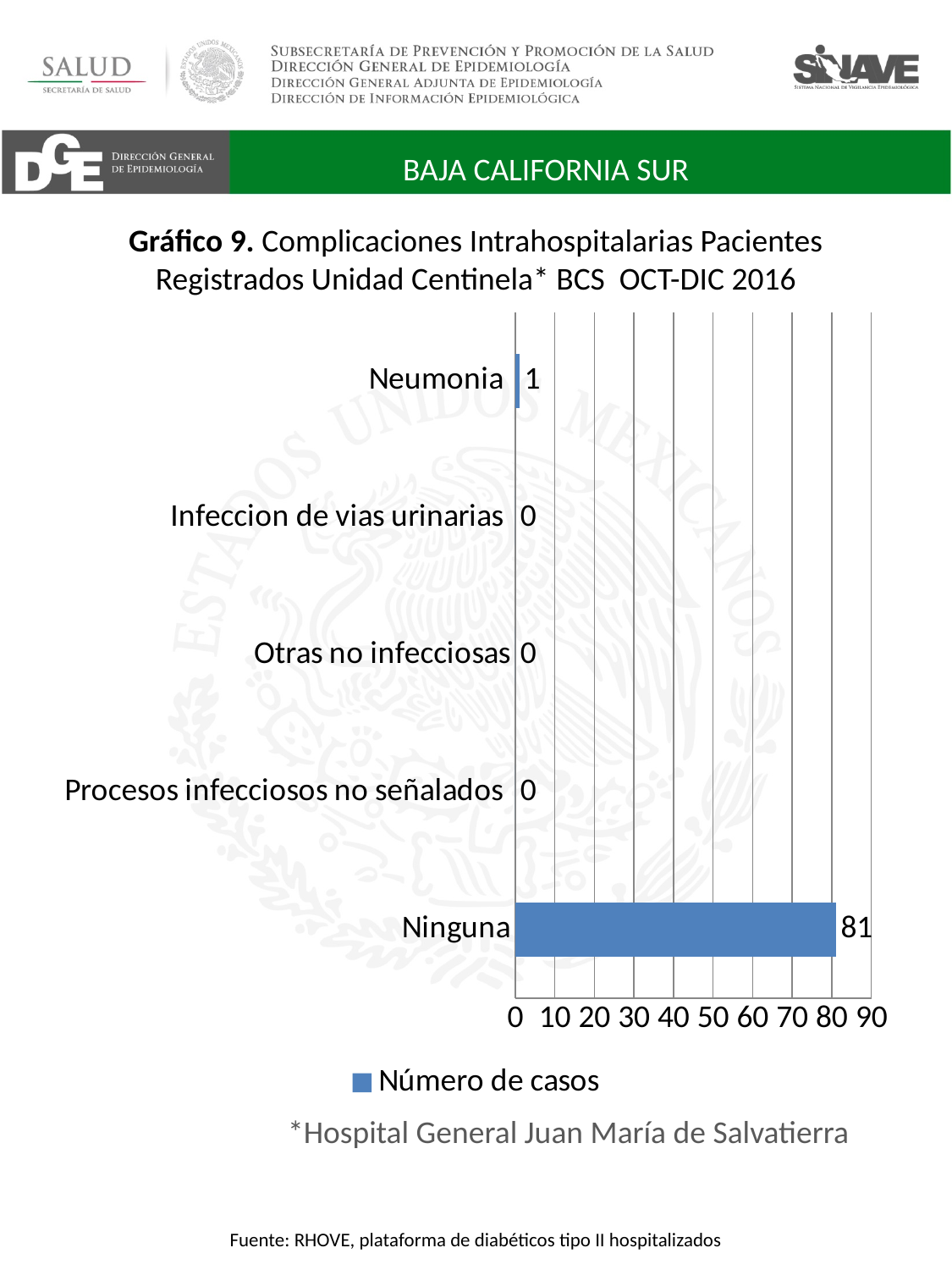

BAJA CALIFORNIA SUR
# Gráfico 9. Complicaciones Intrahospitalarias Pacientes Registrados Unidad Centinela* BCS  OCT-DIC 2016

### Chart

| Category | Número de casos |
|---|---|
| Ninguna | 81.0 |
| Procesos infecciosos no señalados  | 0.0 |
| Otras no infecciosas | 0.0 |
| Infeccion de vias urinarias  | 0.0 |
| Neumonia  | 1.0 |
*Hospital General Juan María de Salvatierra
Fuente: RHOVE, plataforma de diabéticos tipo II hospitalizados